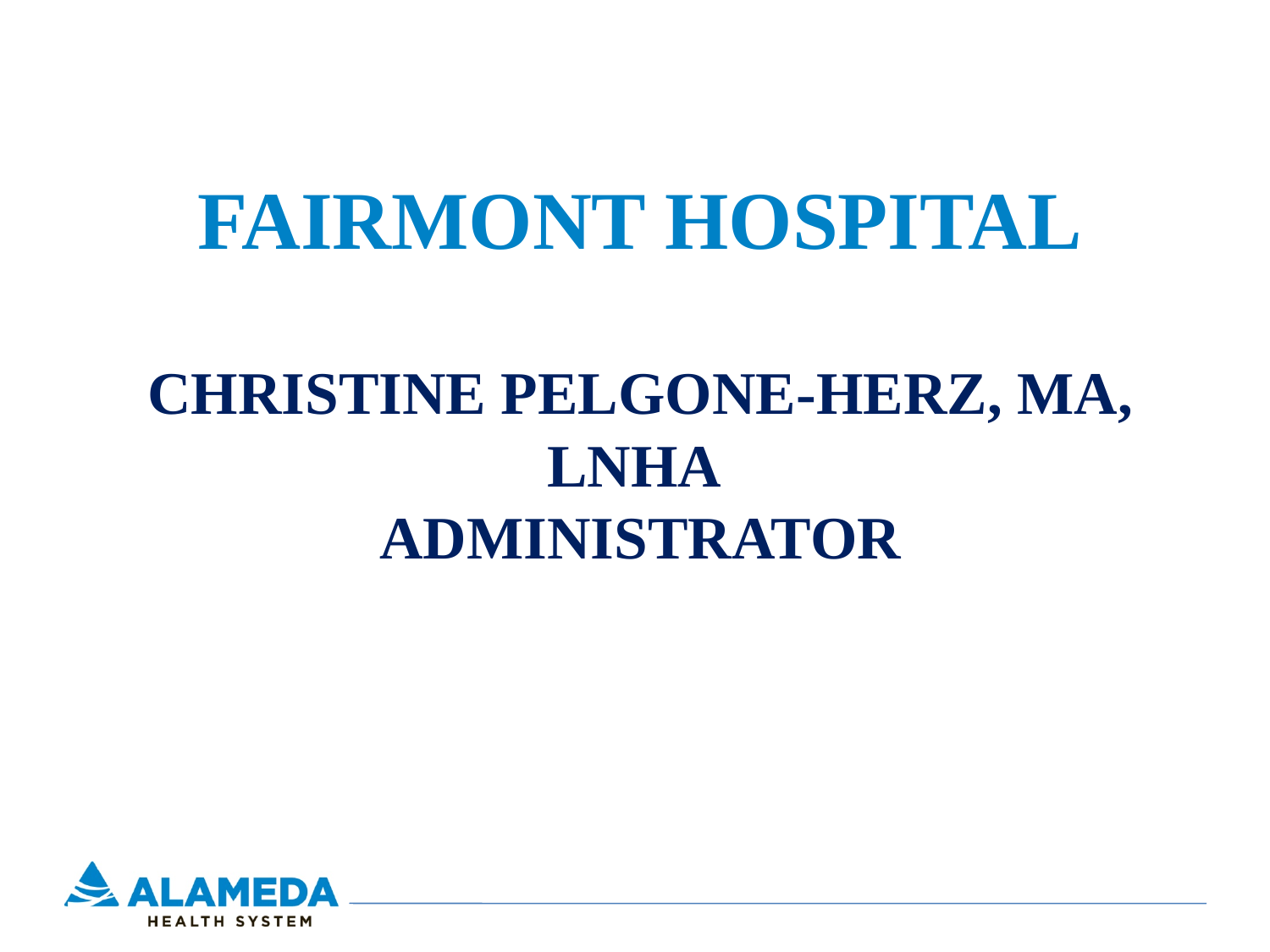

# FAIRMONT HOSPITAL Christine Pelgone-Herz, MA, LNHA Administrator